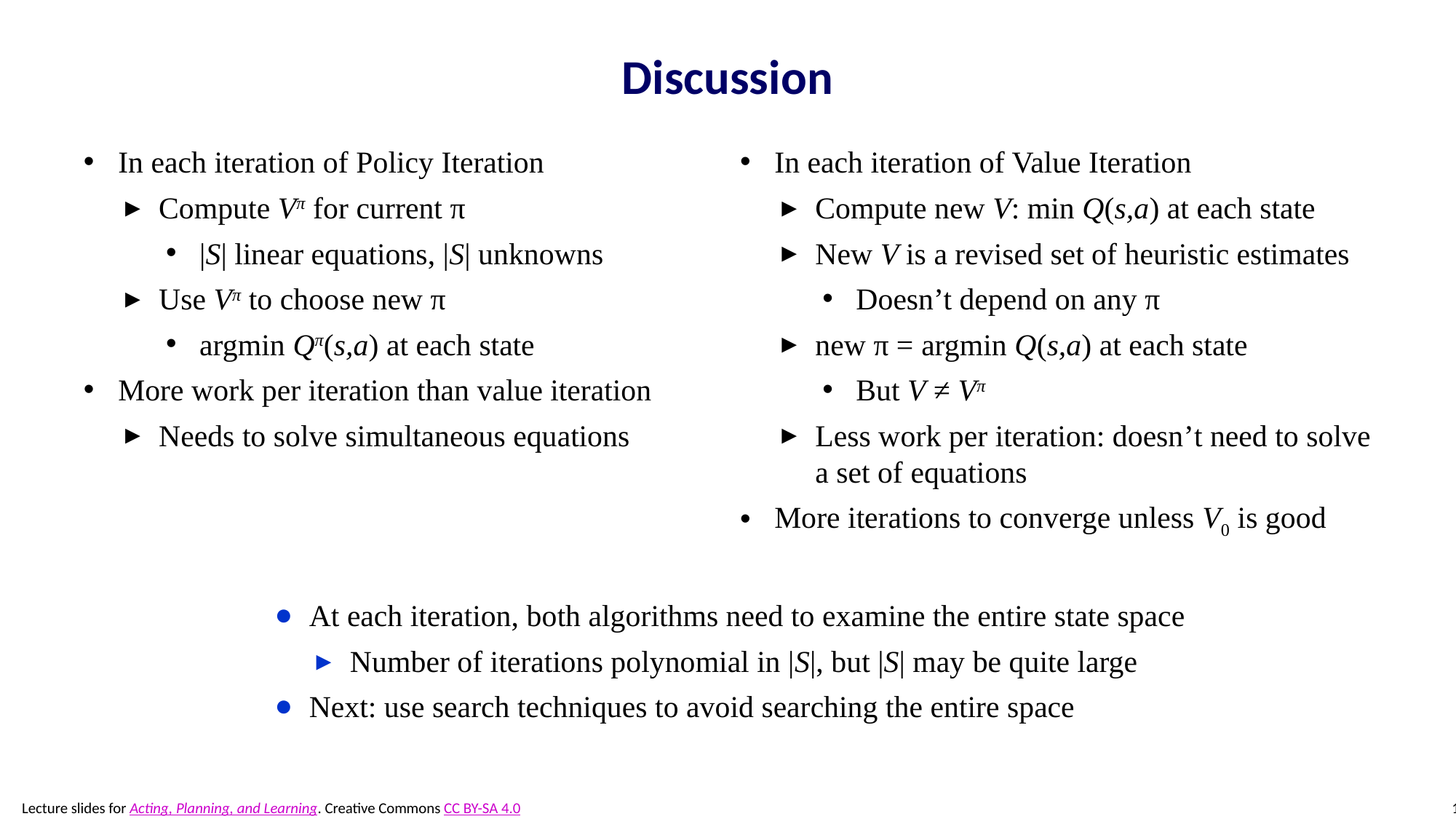

# Discussion
In each iteration of Policy Iteration
Compute Vπ for current π
|S| linear equations, |S| unknowns
Use Vπ to choose new π
argmin Qπ(s,a) at each state
More work per iteration than value iteration
Needs to solve simultaneous equations
In each iteration of Value Iteration
Compute new V: min Q(s,a) at each state
New V is a revised set of heuristic estimates
Doesn’t depend on any π
new π = argmin Q(s,a) at each state
But V ≠ Vπ
Less work per iteration: doesn’t need to solve a set of equations
More iterations to converge unless V0 is good
At each iteration, both algorithms need to examine the entire state space
Number of iterations polynomial in |S|, but |S| may be quite large
Next: use search techniques to avoid searching the entire space